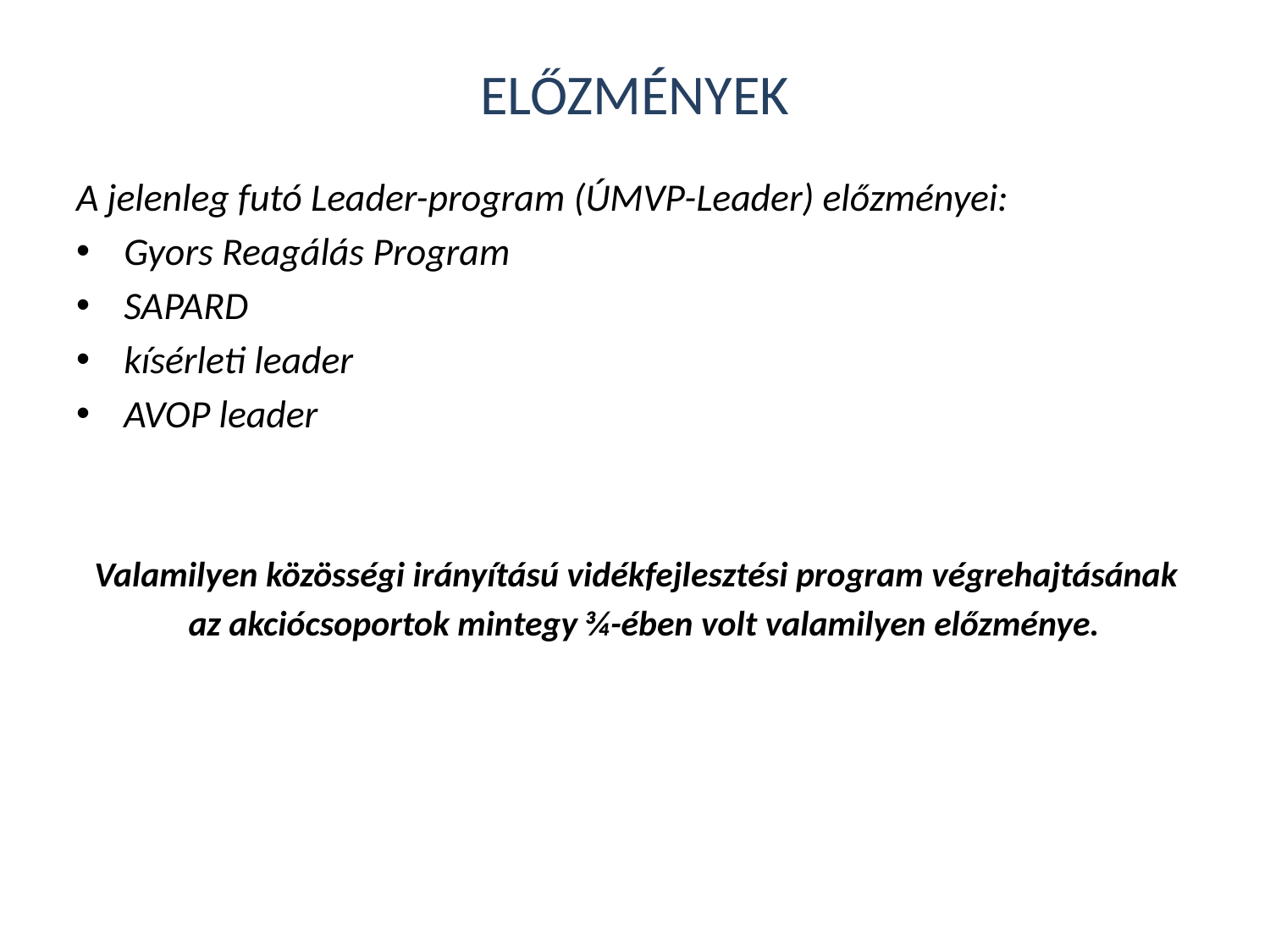

# Előzmények
A jelenleg futó Leader-program (ÚMVP-Leader) előzményei:
Gyors Reagálás Program
SAPARD
kísérleti leader
AVOP leader

Valamilyen közösségi irányítású vidékfejlesztési program végrehajtásának
az akciócsoportok mintegy ¾-ében volt valamilyen előzménye.